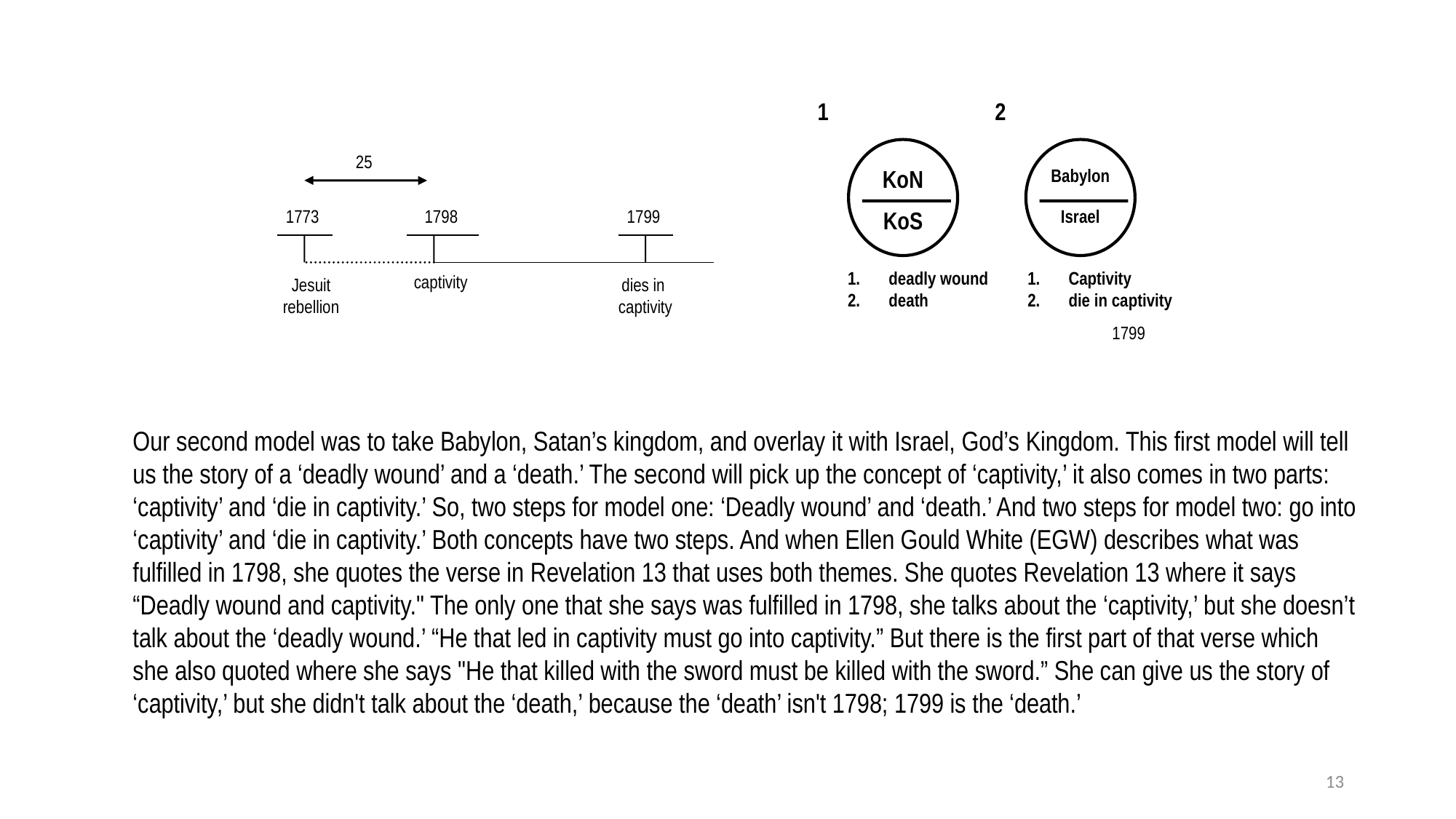

1
2

25

KoN
Babylon

1773
1798
1799

KoS

Israel

deadly wound
death
Captivity
die in captivity
captivity
Jesuit
rebellion
dies in
captivity
1799
Our second model was to take Babylon, Satan’s kingdom, and overlay it with Israel, God’s Kingdom. This first model will tell us the story of a ‘deadly wound’ and a ‘death.’ The second will pick up the concept of ‘captivity,’ it also comes in two parts: ‘captivity’ and ‘die in captivity.’ So, two steps for model one: ‘Deadly wound’ and ‘death.’ And two steps for model two: go into ‘captivity’ and ‘die in captivity.’ Both concepts have two steps. And when Ellen Gould White (EGW) describes what was fulfilled in 1798, she quotes the verse in Revelation 13 that uses both themes. She quotes Revelation 13 where it says “Deadly wound and captivity." The only one that she says was fulfilled in 1798, she talks about the ‘captivity,’ but she doesn’t talk about the ‘deadly wound.’ “He that led in captivity must go into captivity.” But there is the first part of that verse which she also quoted where she says "He that killed with the sword must be killed with the sword.” She can give us the story of ‘captivity,’ but she didn't talk about the ‘death,’ because the ‘death’ isn't 1798; 1799 is the ‘death.’
13